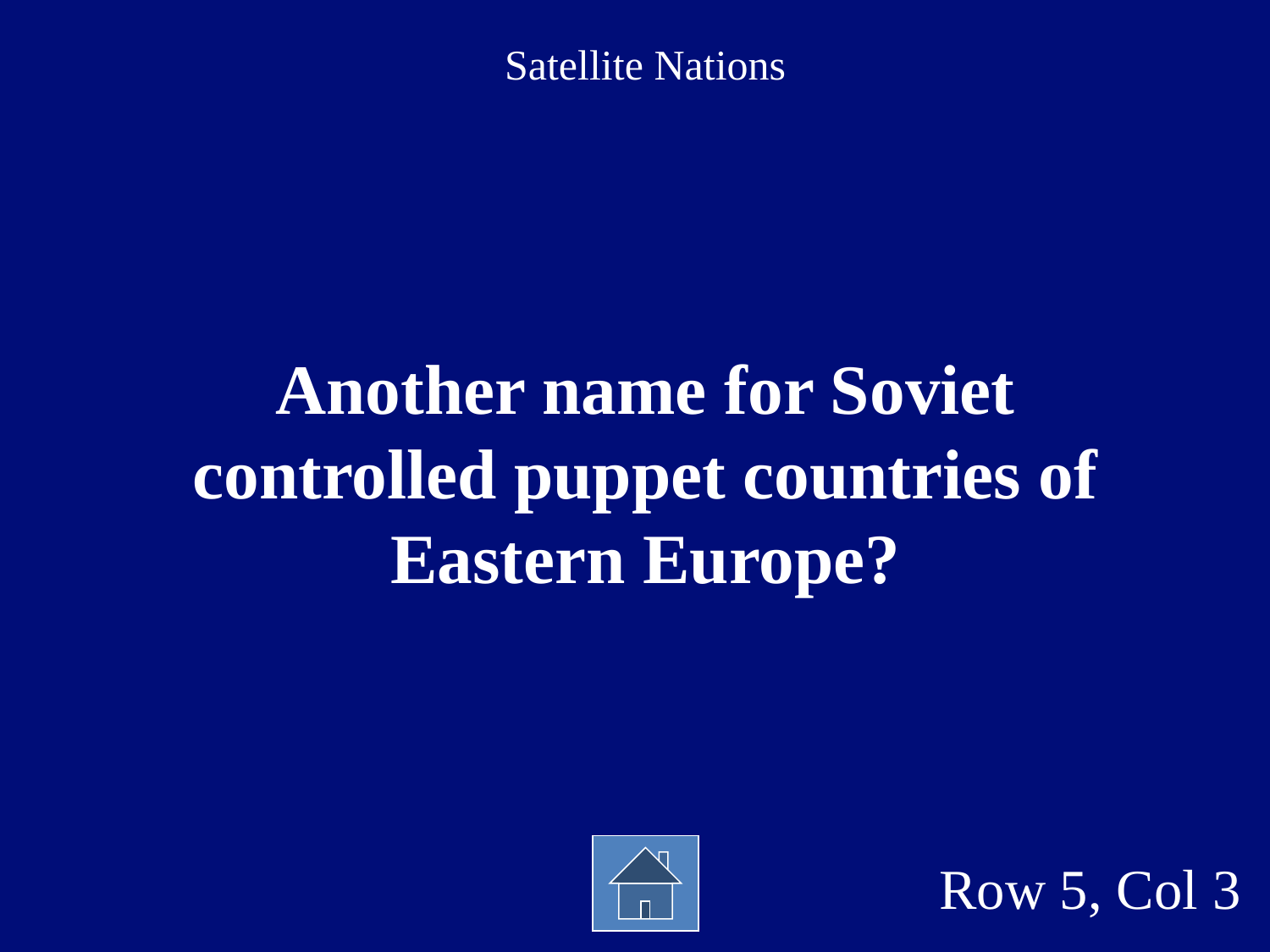

Satellite Nations
Another name for Soviet controlled puppet countries of Eastern Europe?

Row 5, Col 3